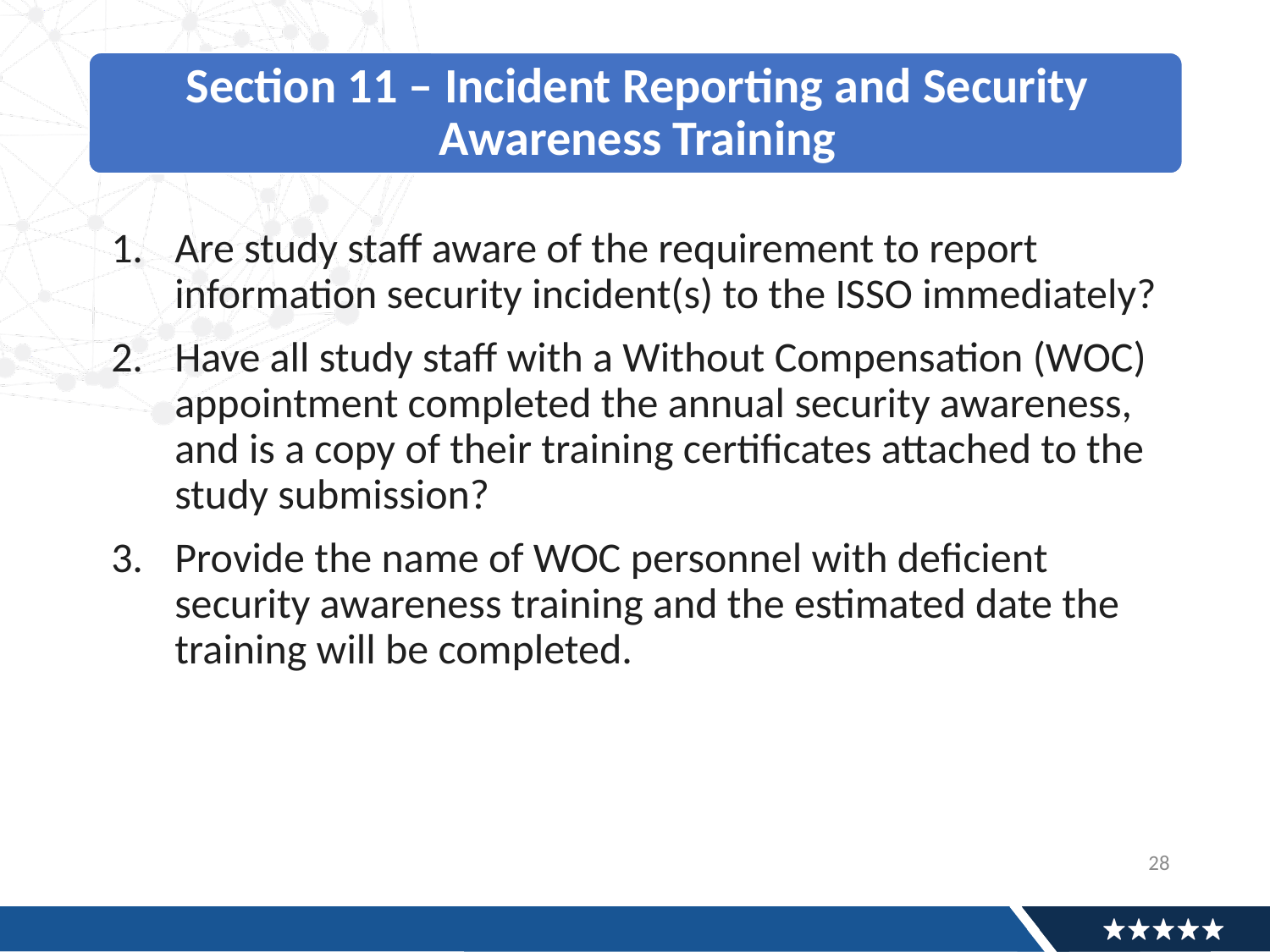

Section 11 – Incident Reporting and Security Awareness Training

Are study staff aware of the requirement to report information security incident(s) to the ISSO immediately?
Have all study staff with a Without Compensation (WOC) appointment completed the annual security awareness, and is a copy of their training certificates attached to the study submission?
Provide the name of WOC personnel with deficient security awareness training and the estimated date the training will be completed.

28